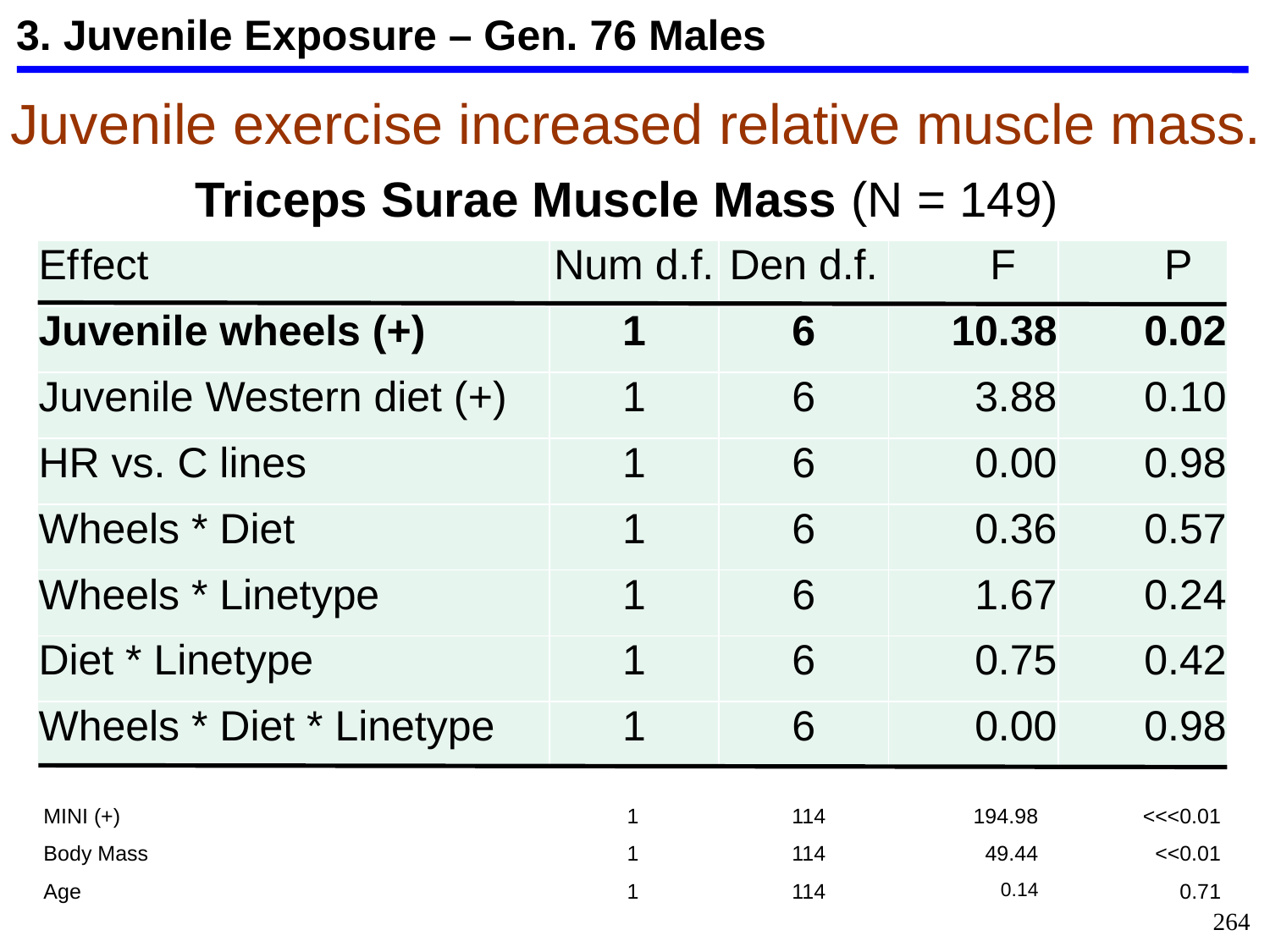

3. Juvenile Exposure – Gen. 76 Males

Juvenile exercise increased relative muscle mass.
Triceps Surae Muscle Mass (N = 149)
| Ef fect | Num d.f. | Den d.f. | F | P |
| --- | --- | --- | --- | --- |
| Juvenile wheels (+) | 1 | 6 | 10.38 | 0.02 |
| Juvenile Western diet (+) | 1 | 6 | 3.88 | 0.10 |
| HR vs. C lines | 1 | 6 | 0.00 | 0.98 |
| Wheels \* Diet | 1 | 6 | 0.36 | 0.57 |
| Wheels \* Linetype | 1 | 6 | 1.67 | 0.24 |
| Diet \* Linetype | 1 | 6 | 0.75 | 0.42 |
| Wheels \* Diet \* Linetype | 1 | 6 | 0.00 | 0.98 |

| MINI (+) | 1 | 114 | 194.98 | <<<0.01 |
| --- | --- | --- | --- | --- |
| Body Mass | 1 | 114 | 49.44 | <<0.01 |
| Age | 1 | 114 | 0.14 | 0.71 |
264